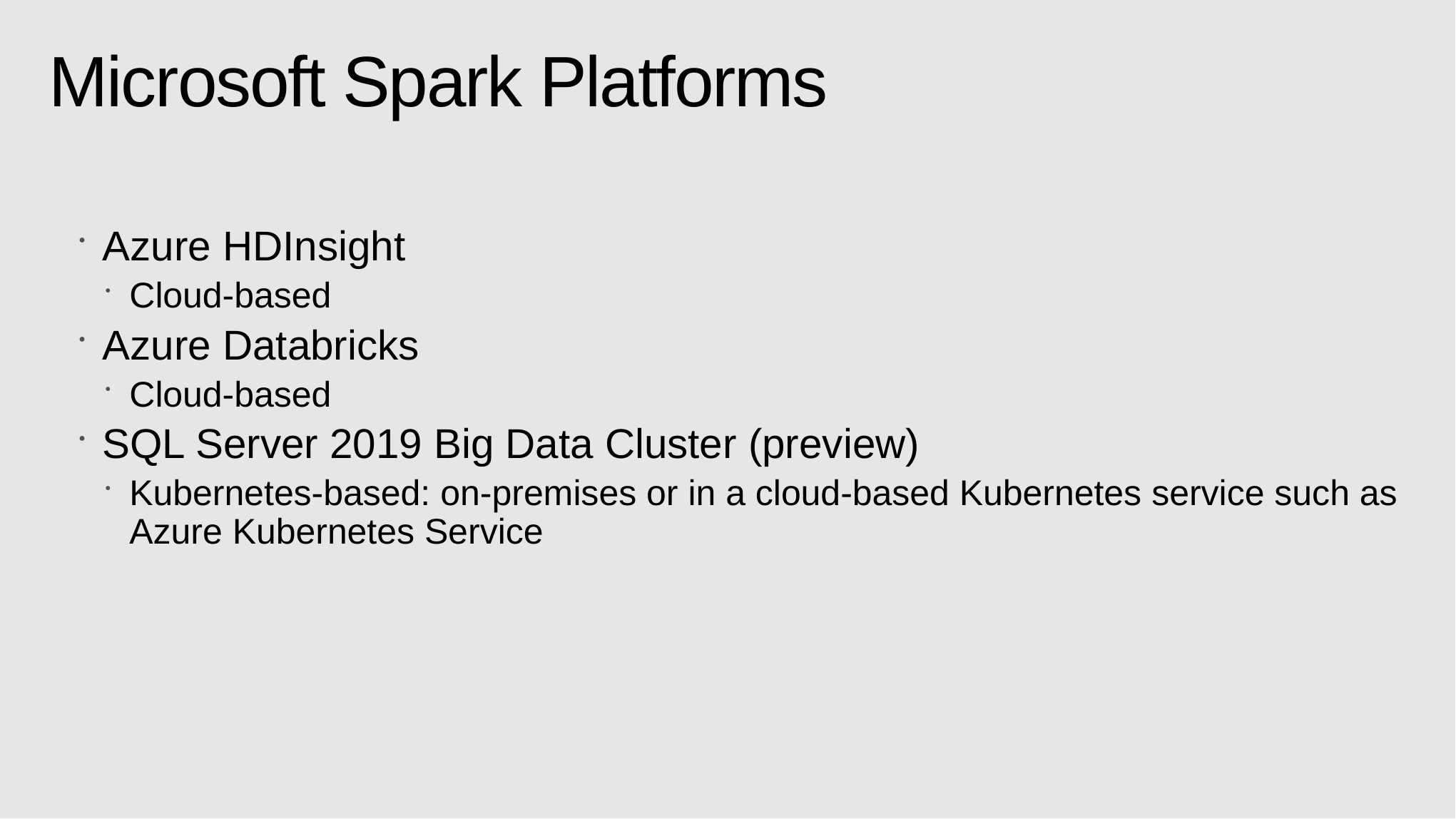

# Microsoft Spark Platforms

Azure HDInsight
Cloud-based
Azure Databricks
Cloud-based
SQL Server 2019 Big Data Cluster (preview)
Kubernetes-based: on-premises or in a cloud-based Kubernetes service such as Azure Kubernetes Service